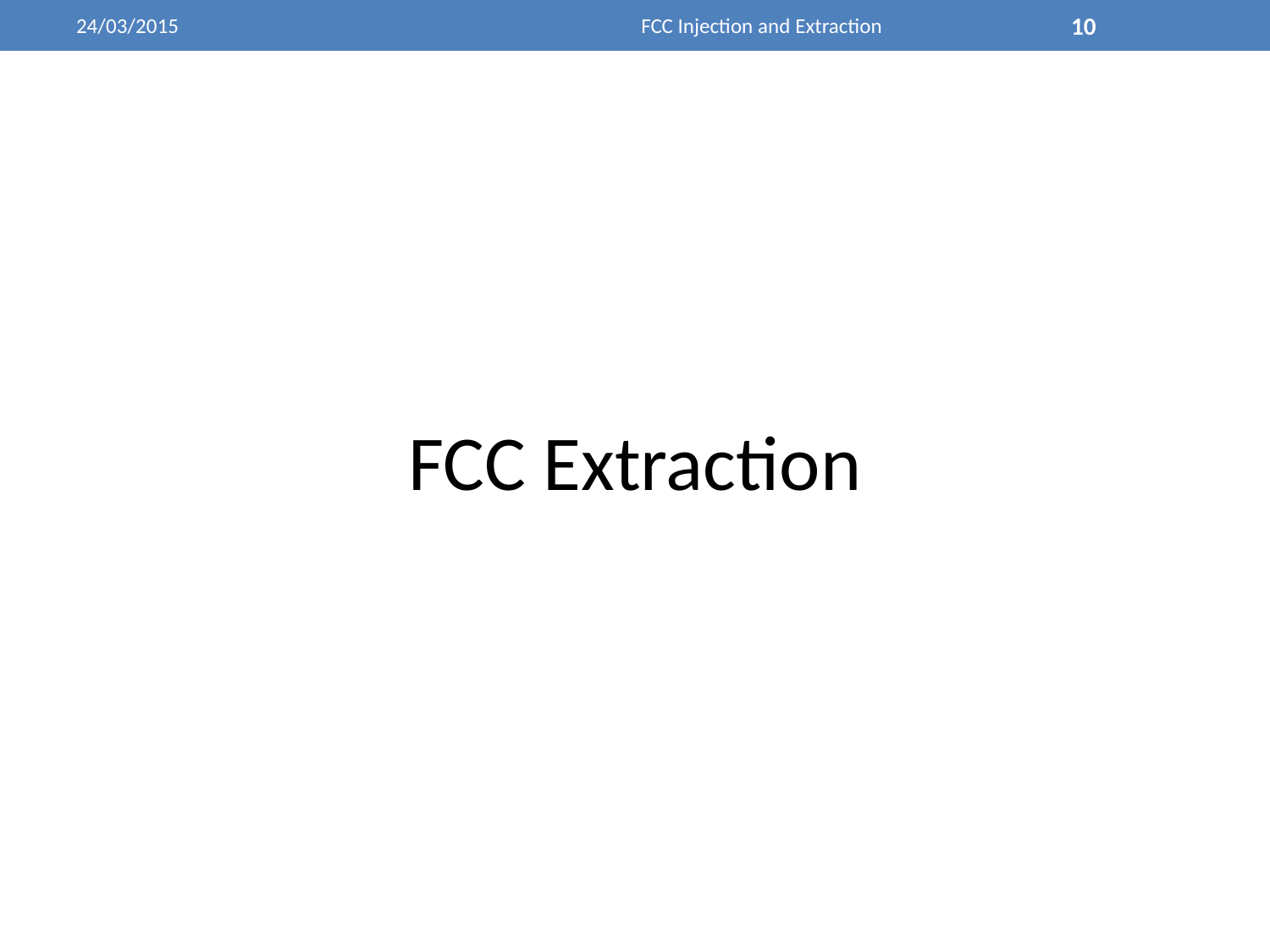

24/03/2015
FCC Injection and Extraction
10
#

FCC Extraction